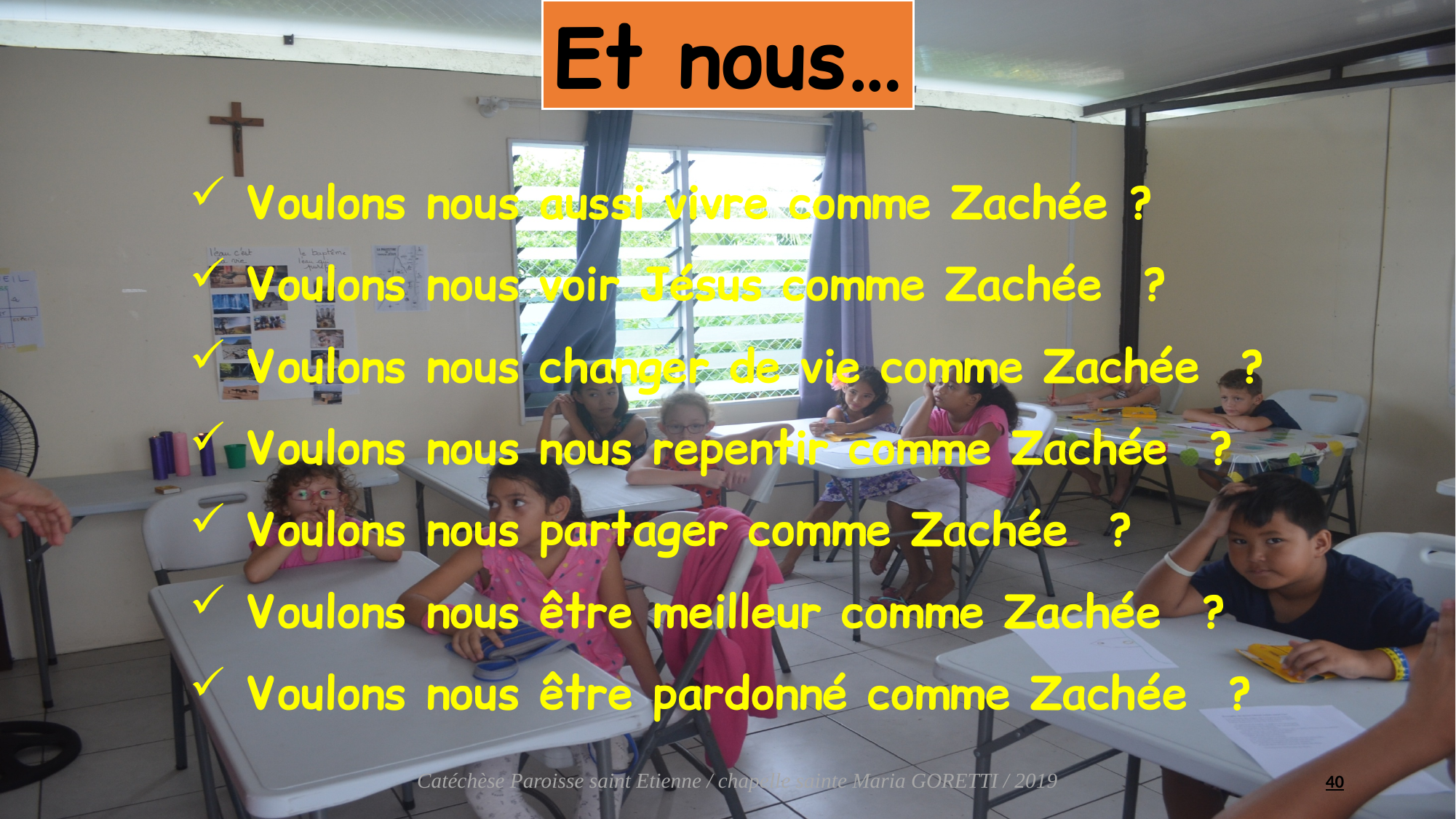

Et nous…
 Voulons nous aussi vivre comme Zachée ?
 Voulons nous voir Jésus comme Zachée  ?
 Voulons nous changer de vie comme Zachée  ?
 Voulons nous nous repentir comme Zachée  ?
 Voulons nous partager comme Zachée  ?
 Voulons nous être meilleur comme Zachée  ?
 Voulons nous être pardonné comme Zachée  ?
40
Catéchèse Paroisse saint Etienne / chapelle sainte Maria GORETTI / 2019